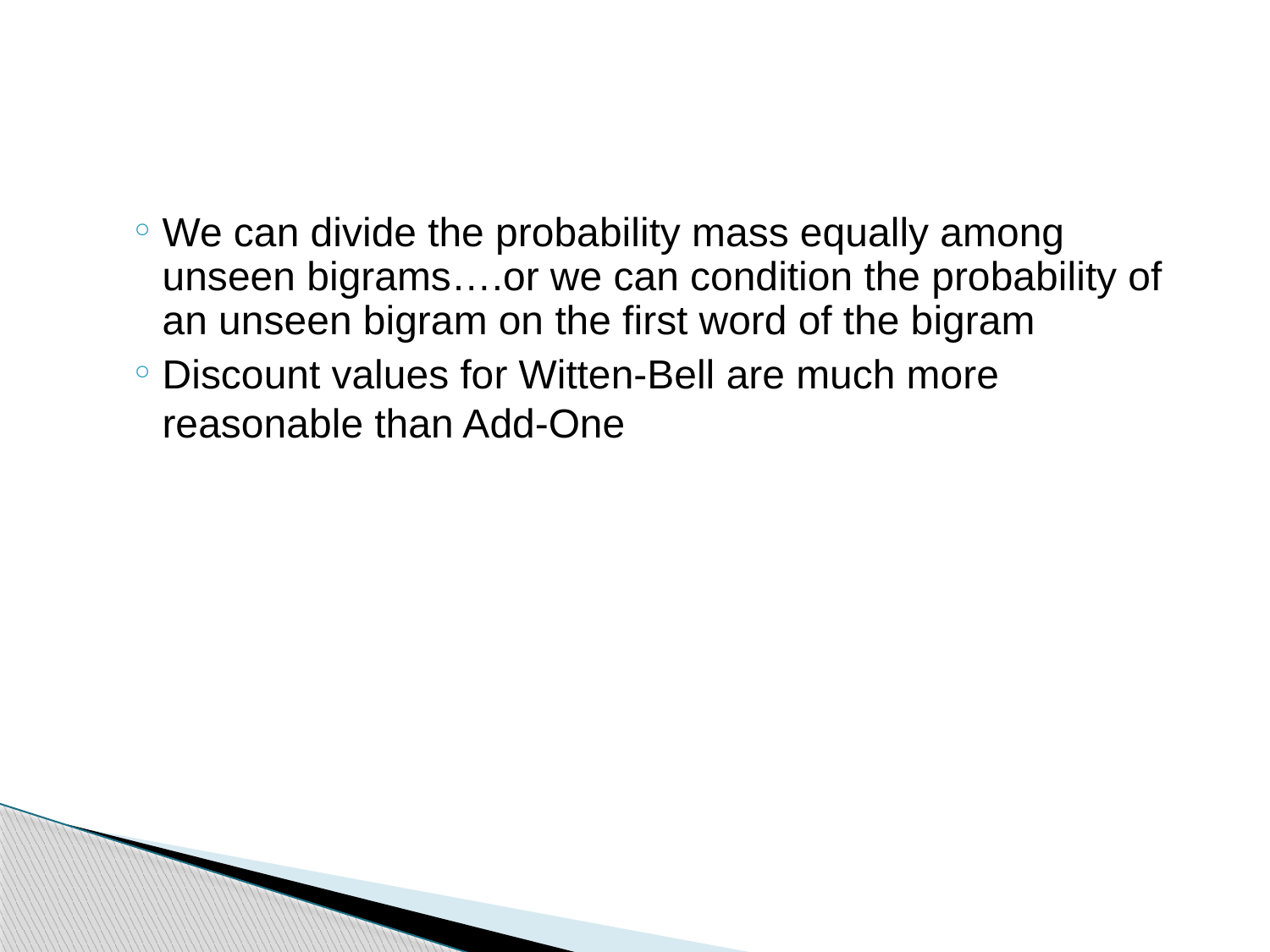

#
We can divide the probability mass equally among unseen bigrams….or we can condition the probability of an unseen bigram on the first word of the bigram
Discount values for Witten-Bell are much more reasonable than Add-One